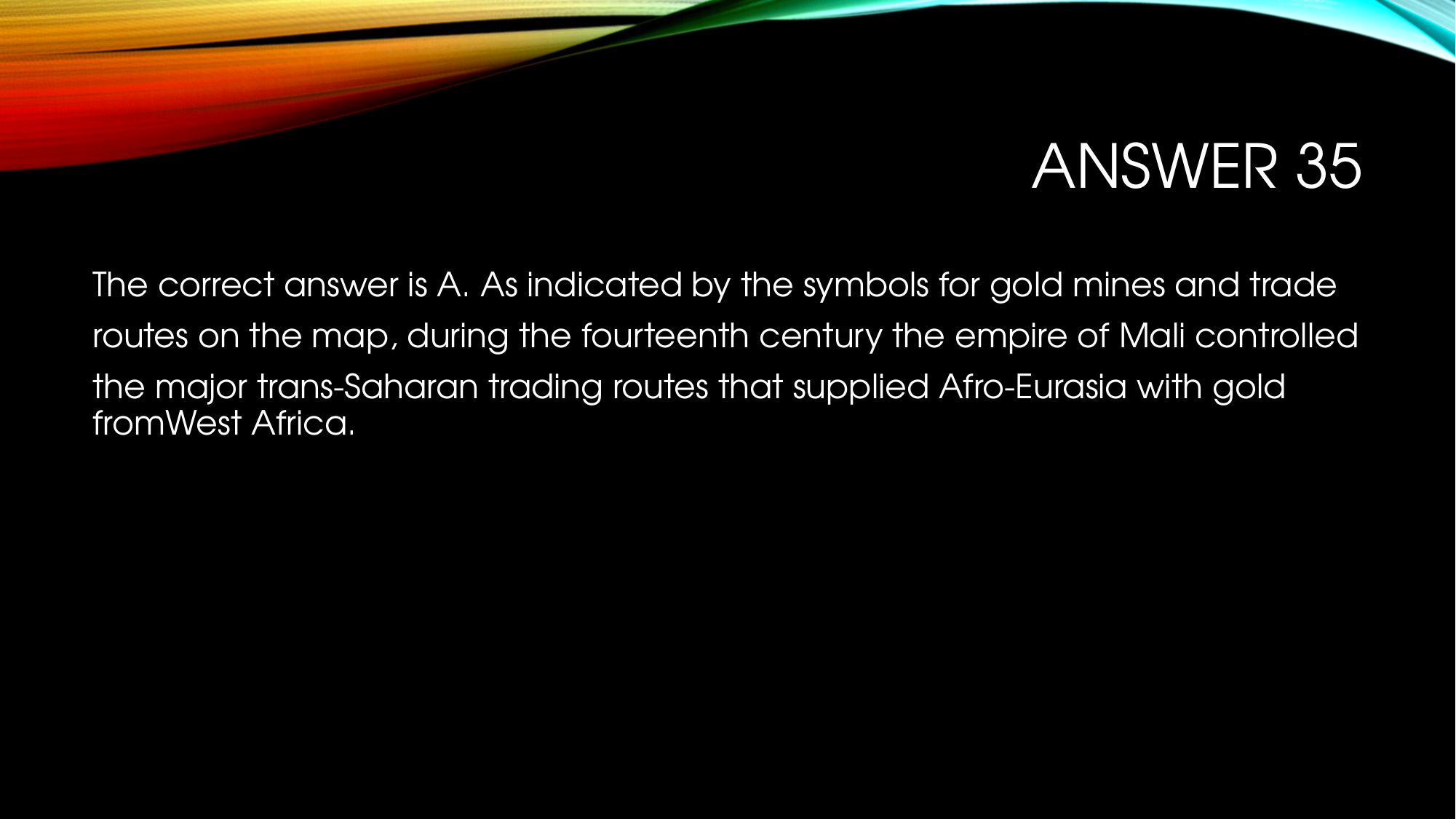

# Answer 35
The correct answer is A. As indicated by the symbols for gold mines and trade
routes on the map, during the fourteenth century the empire of Mali controlled
the major trans-Saharan trading routes that supplied Afro-Eurasia with gold fromWest Africa.